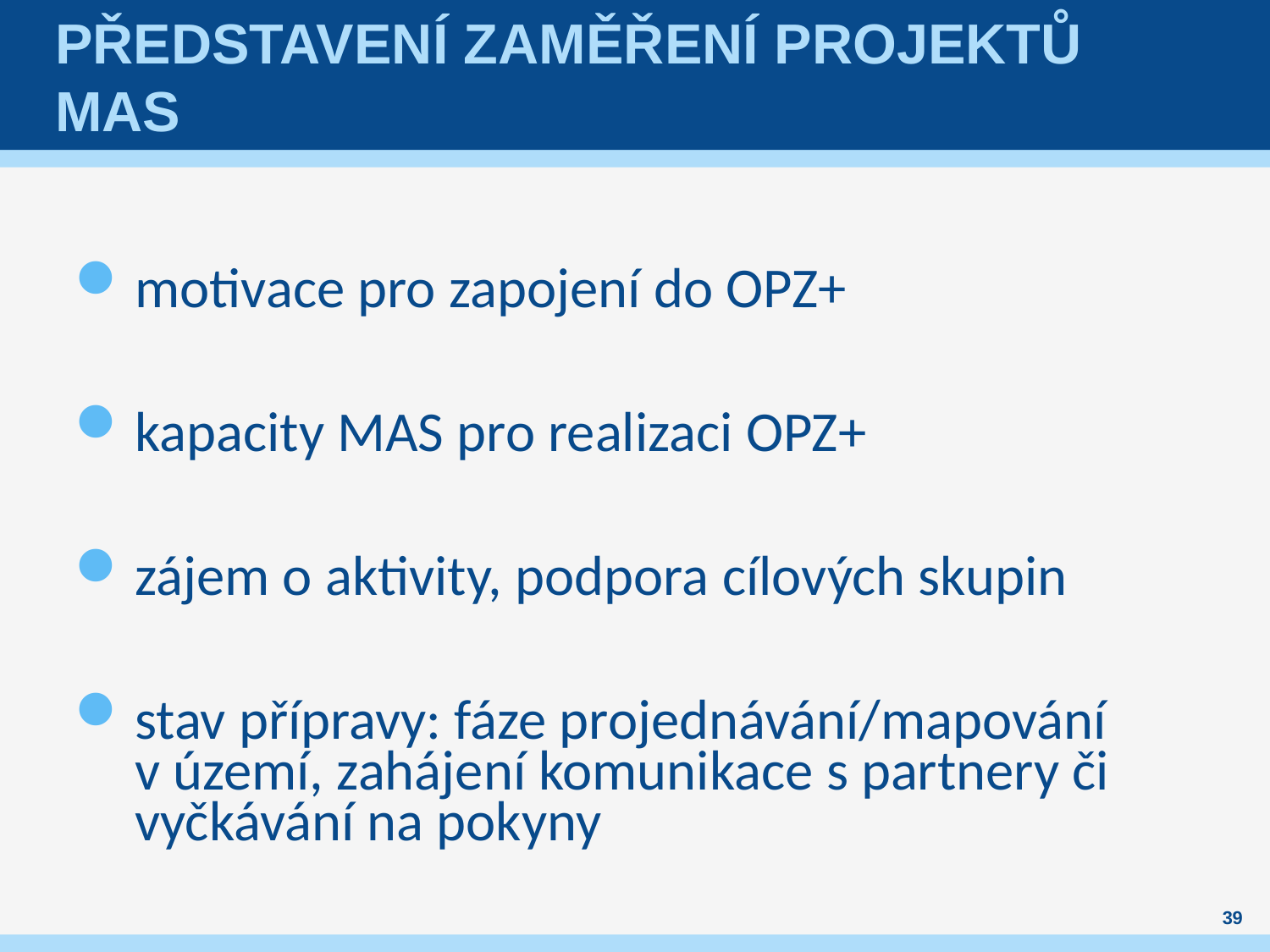

# Představení zaměření projektů MAS

motivace pro zapojení do OPZ+

kapacity MAS pro realizaci OPZ+

zájem o aktivity, podpora cílových skupin

stav přípravy: fáze projednávání/mapování
v území, zahájení komunikace s partnery či vyčkávání na pokyny

39